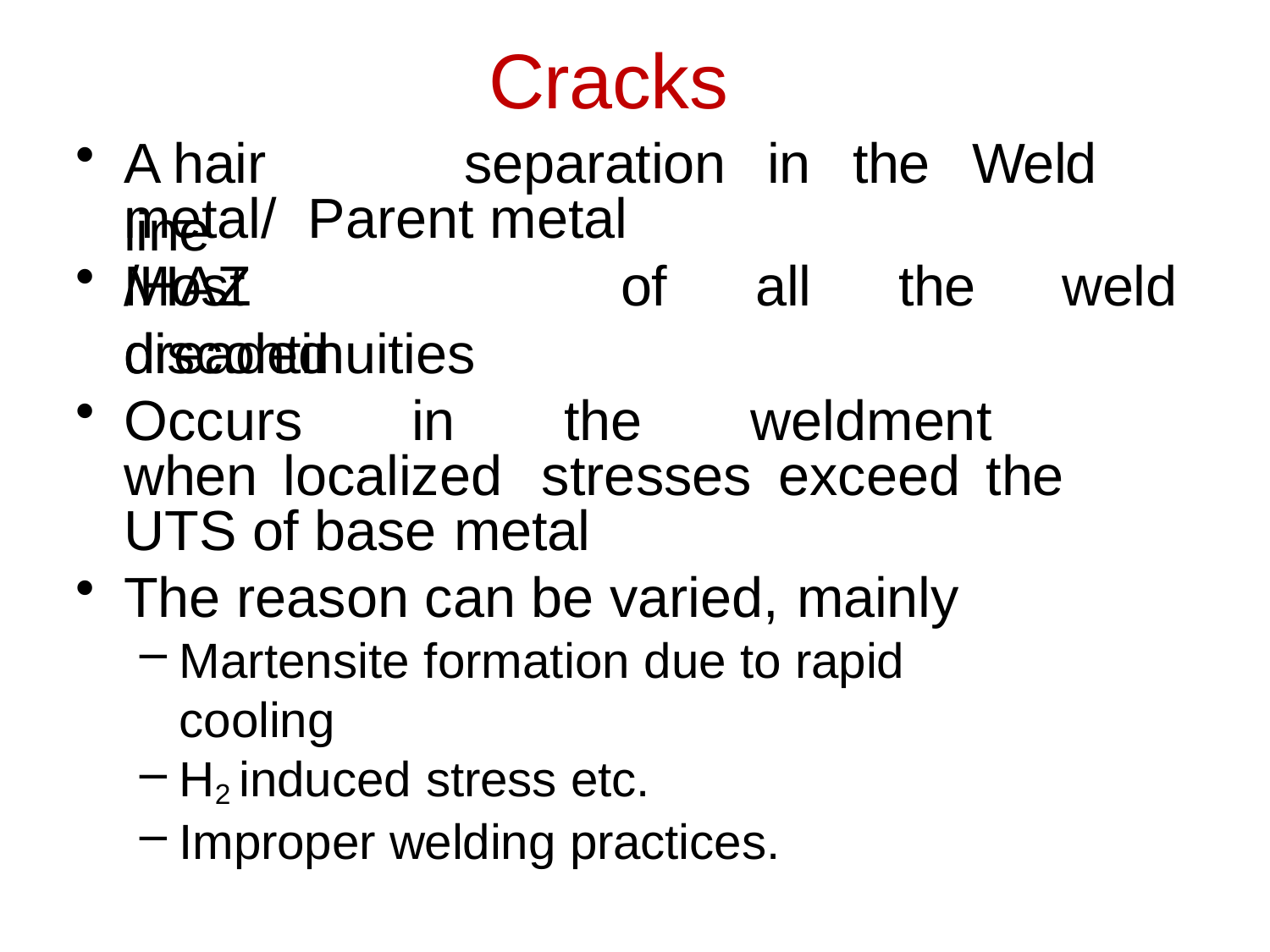

# Cracks
A	hair	line
separation	in	the	Weld
metal/	Parent metal /HAZ
Most	dreaded
of	all	the	weld
discontinuities
Occurs   in   the   weldment   when localized stresses exceed the UTS of base metal
The reason can be varied, mainly
Martensite formation due to rapid cooling
H2 induced stress etc.
Improper welding practices.